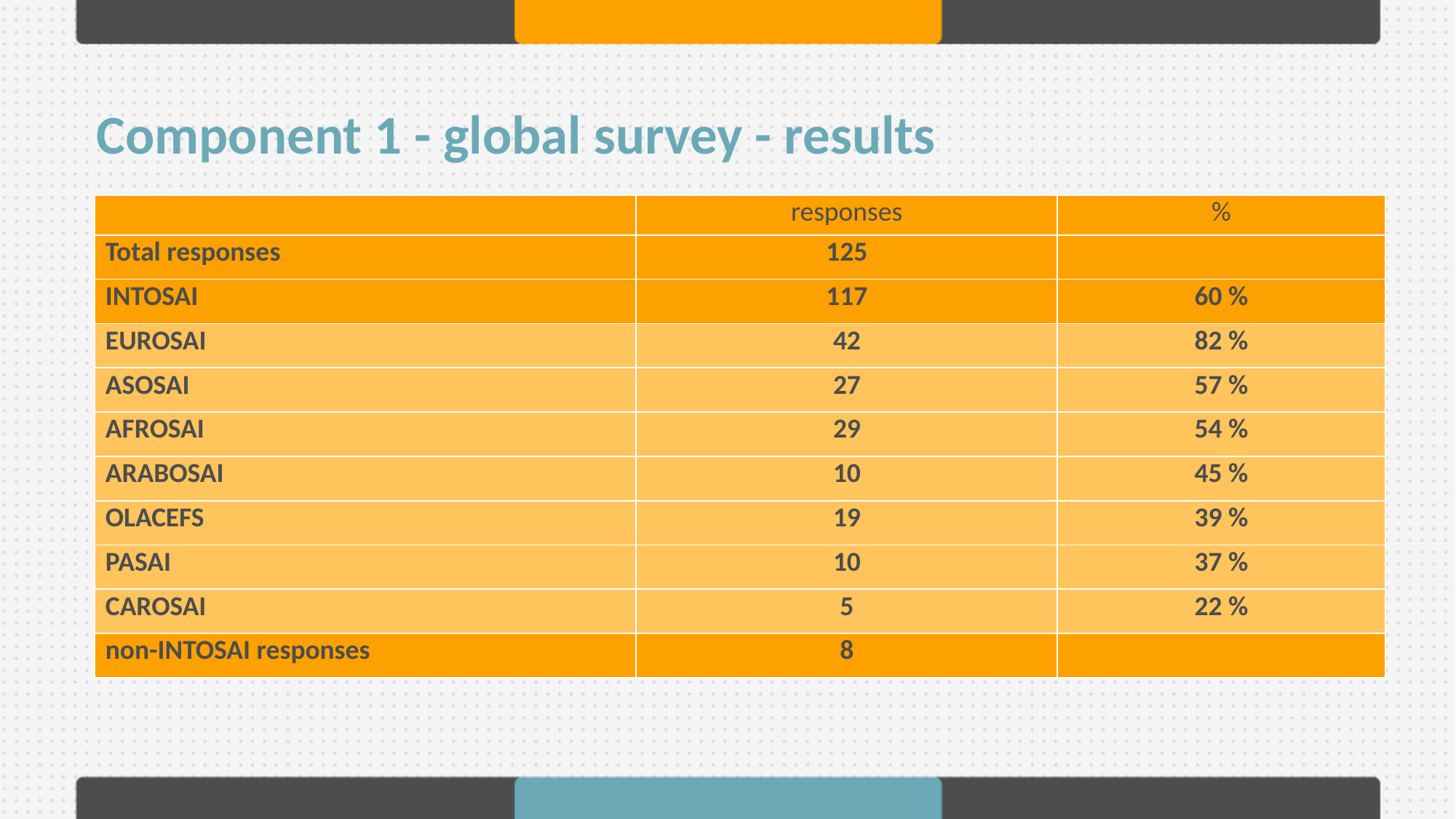

Component 1 - global survey - results
|  | responses | % |
| --- | --- | --- |
| Total responses | 125 |  |
| INTOSAI | 117 | 60 % |
| EUROSAI | 42 | 82 % |
| ASOSAI | 27 | 57 % |
| AFROSAI | 29 | 54 % |
| ARABOSAI | 10 | 45 % |
| OLACEFS | 19 | 39 % |
| PASAI | 10 | 37 % |
| CAROSAI | 5 | 22 % |
| non-INTOSAI responses | 8 |  |